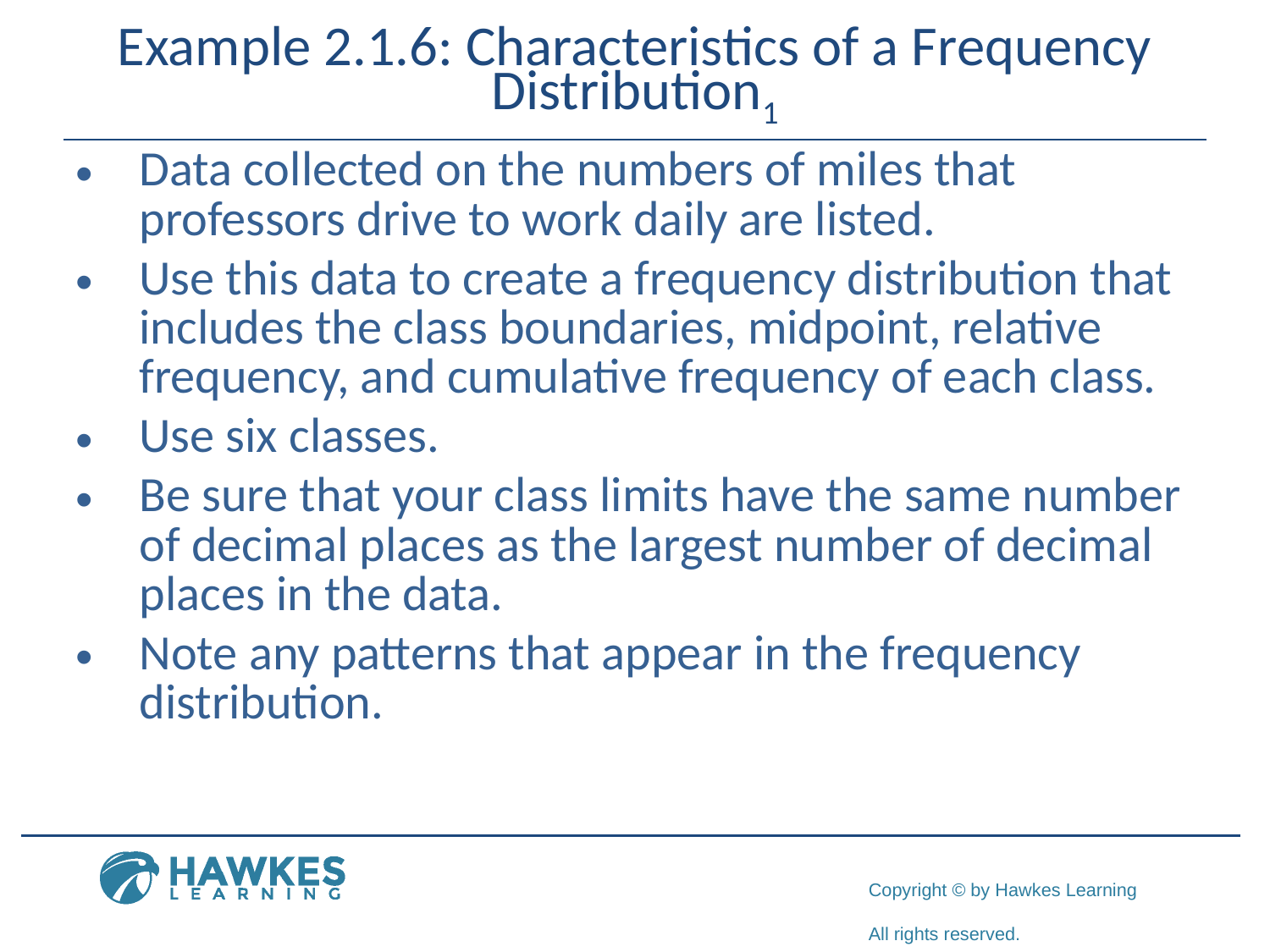

# Example 2.1.6: Characteristics of a Frequency Distribution1
Data collected on the numbers of miles that professors drive to work daily are listed.
Use this data to create a frequency distribution that includes the class boundaries, midpoint, relative frequency, and cumulative frequency of each class.
Use six classes.
Be sure that your class limits have the same number of decimal places as the largest number of decimal places in the data.
Note any patterns that appear in the frequency distribution.